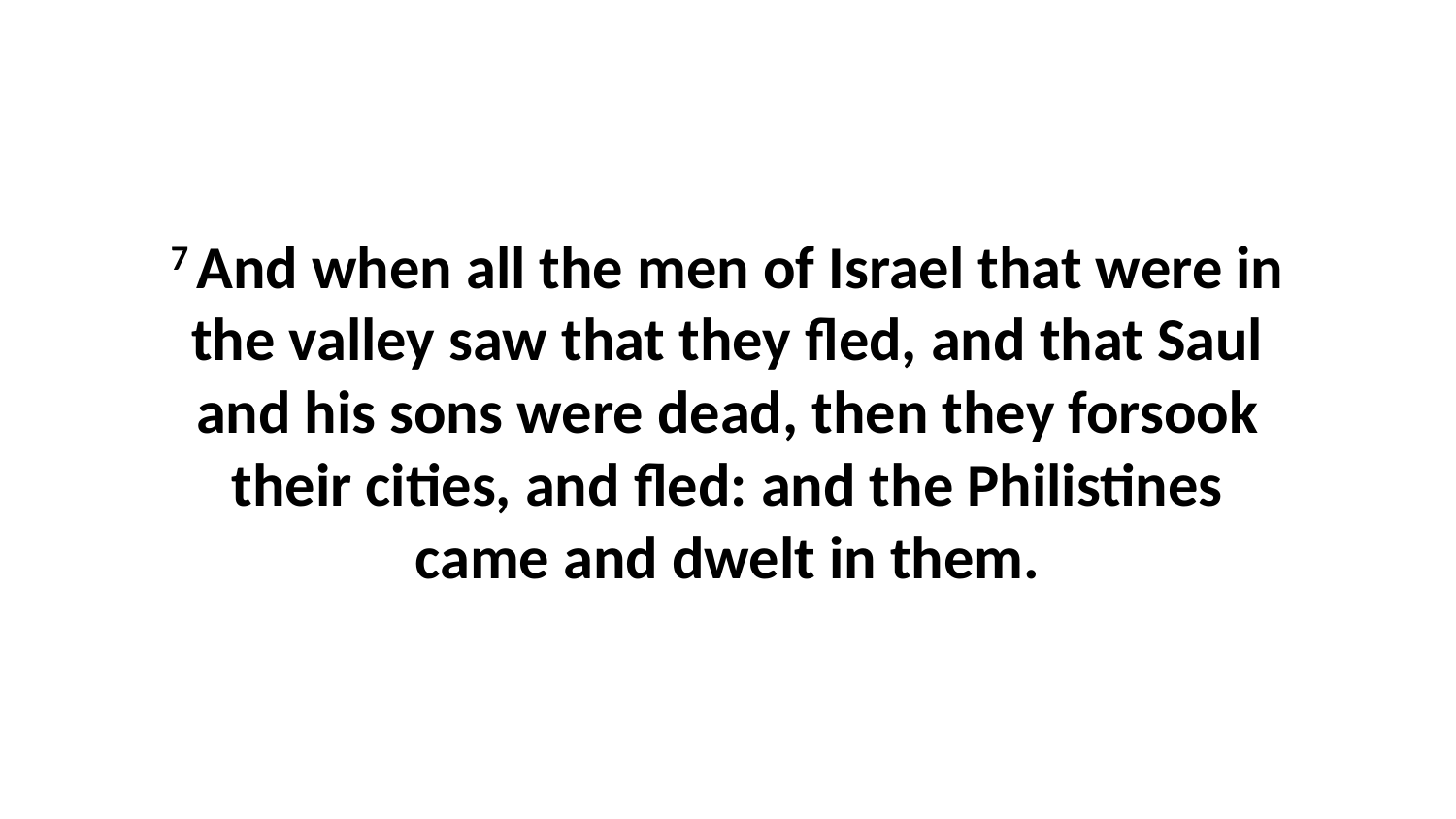

7 And when all the men of Israel that were in the valley saw that they fled, and that Saul and his sons were dead, then they forsook their cities, and fled: and the Philistines came and dwelt in them.